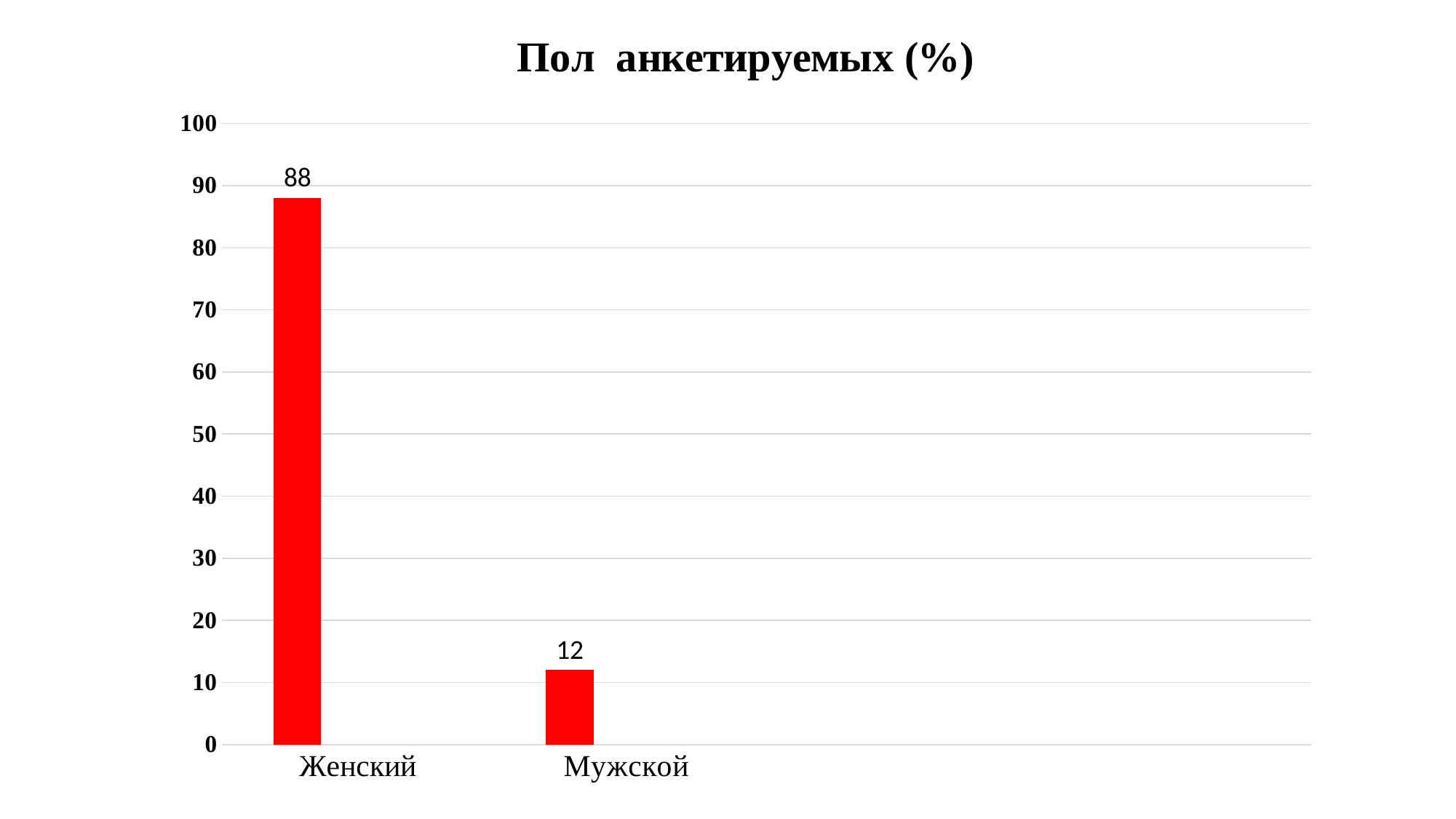

### Chart: Пол  анкетируемых (%)

| Category | Ряд 1 | Ряд 2 | Ряд 3 |
|---|---|---|---|
| Женский | 88.0 | None | None |
| Мужской  | 12.0 | None | None |